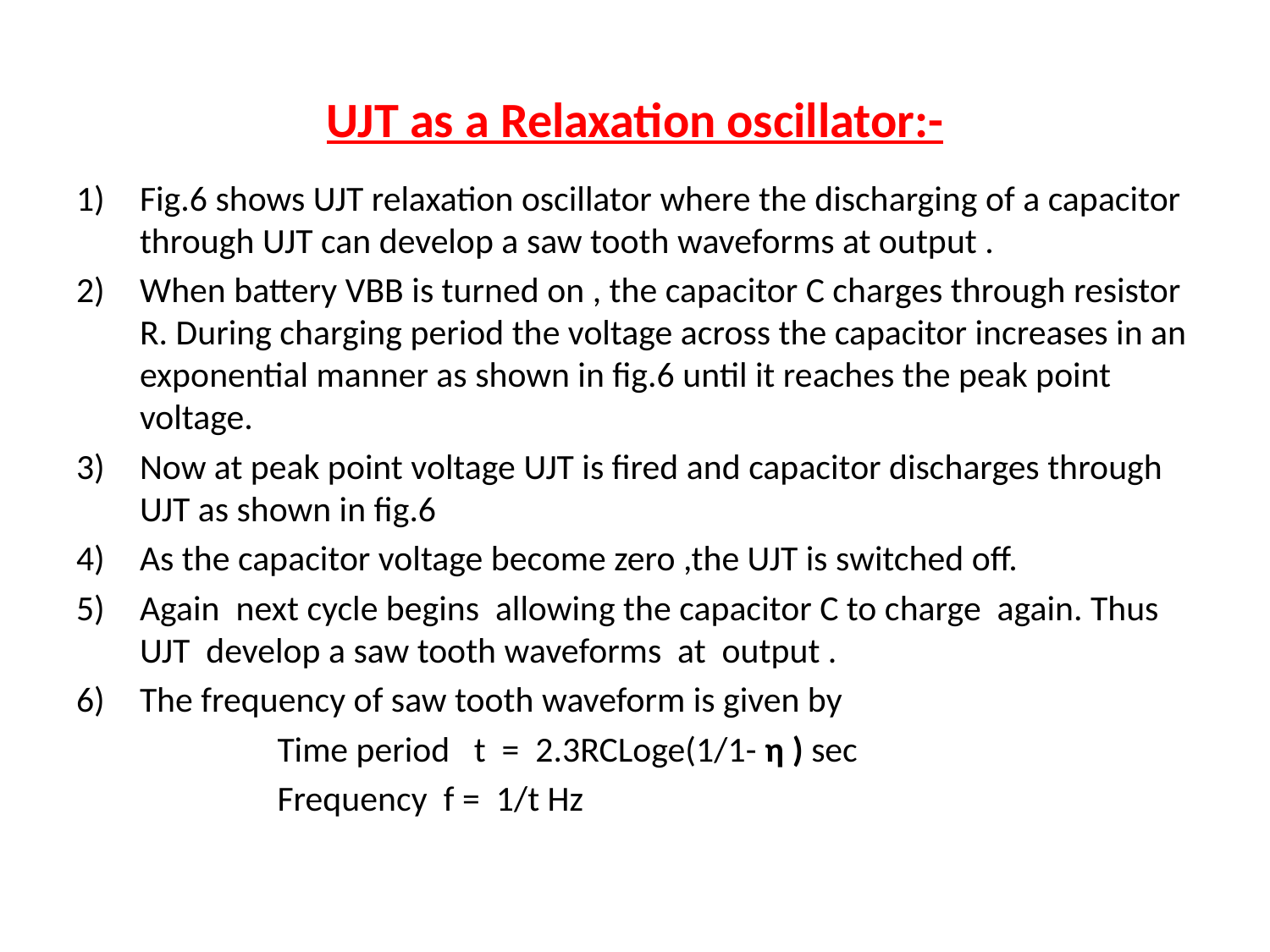

# UJT as a Relaxation oscillator:-
Fig.6 shows UJT relaxation oscillator where the discharging of a capacitor through UJT can develop a saw tooth waveforms at output .
When battery VBB is turned on , the capacitor C charges through resistor R. During charging period the voltage across the capacitor increases in an exponential manner as shown in fig.6 until it reaches the peak point voltage.
Now at peak point voltage UJT is fired and capacitor discharges through UJT as shown in fig.6
As the capacitor voltage become zero ,the UJT is switched off.
Again  next cycle begins  allowing the capacitor C to charge  again. Thus UJT  develop a saw tooth waveforms  at  output .
The frequency of saw tooth waveform is given by
                         Time period   t  =  2.3RCLoge(1/1- η ) sec
                         Frequency  f =  1/t Hz